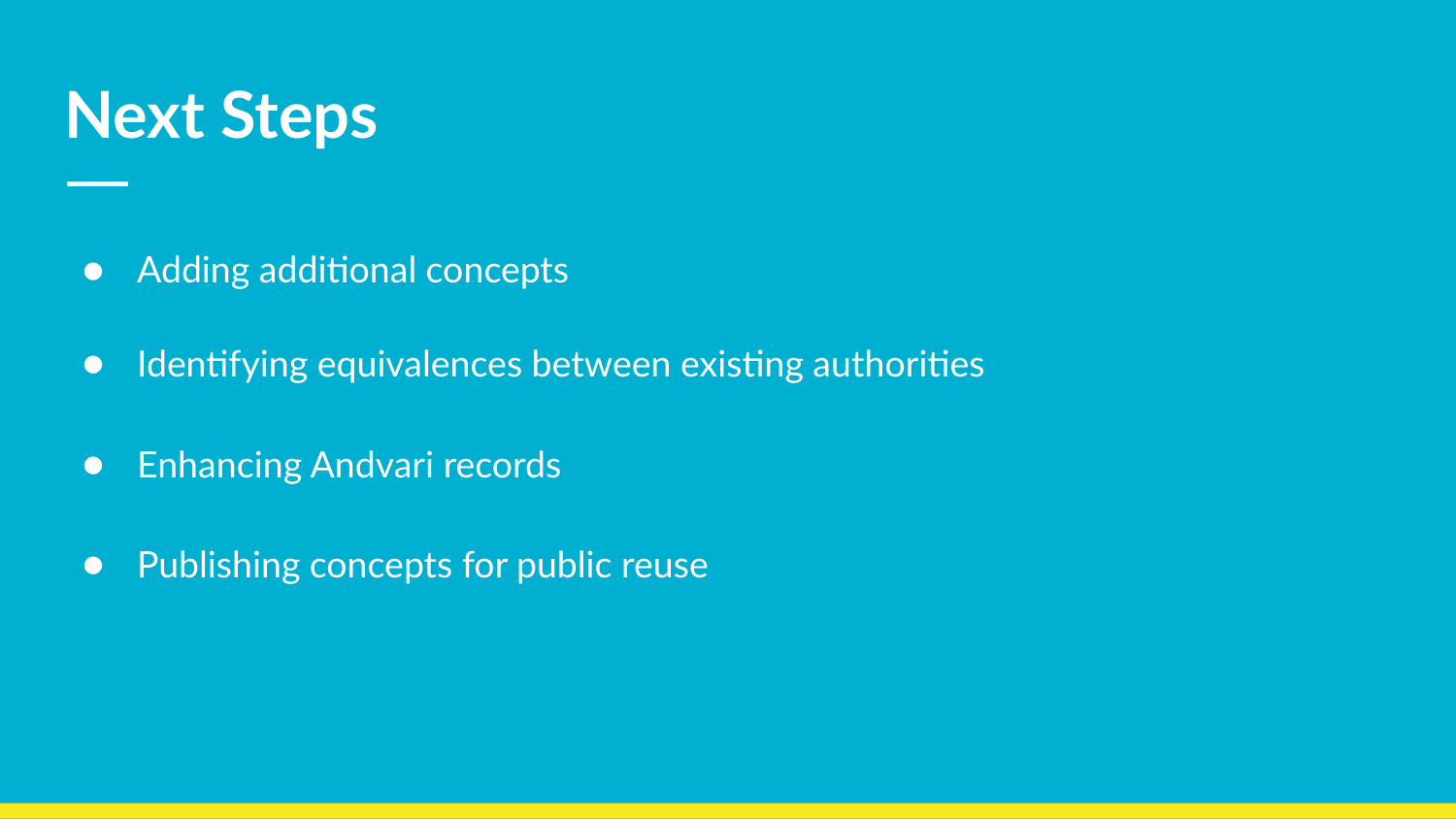

# Next Steps
Adding additional concepts
Identifying equivalences between existing authorities
Enhancing Andvari records
Publishing concepts for public reuse